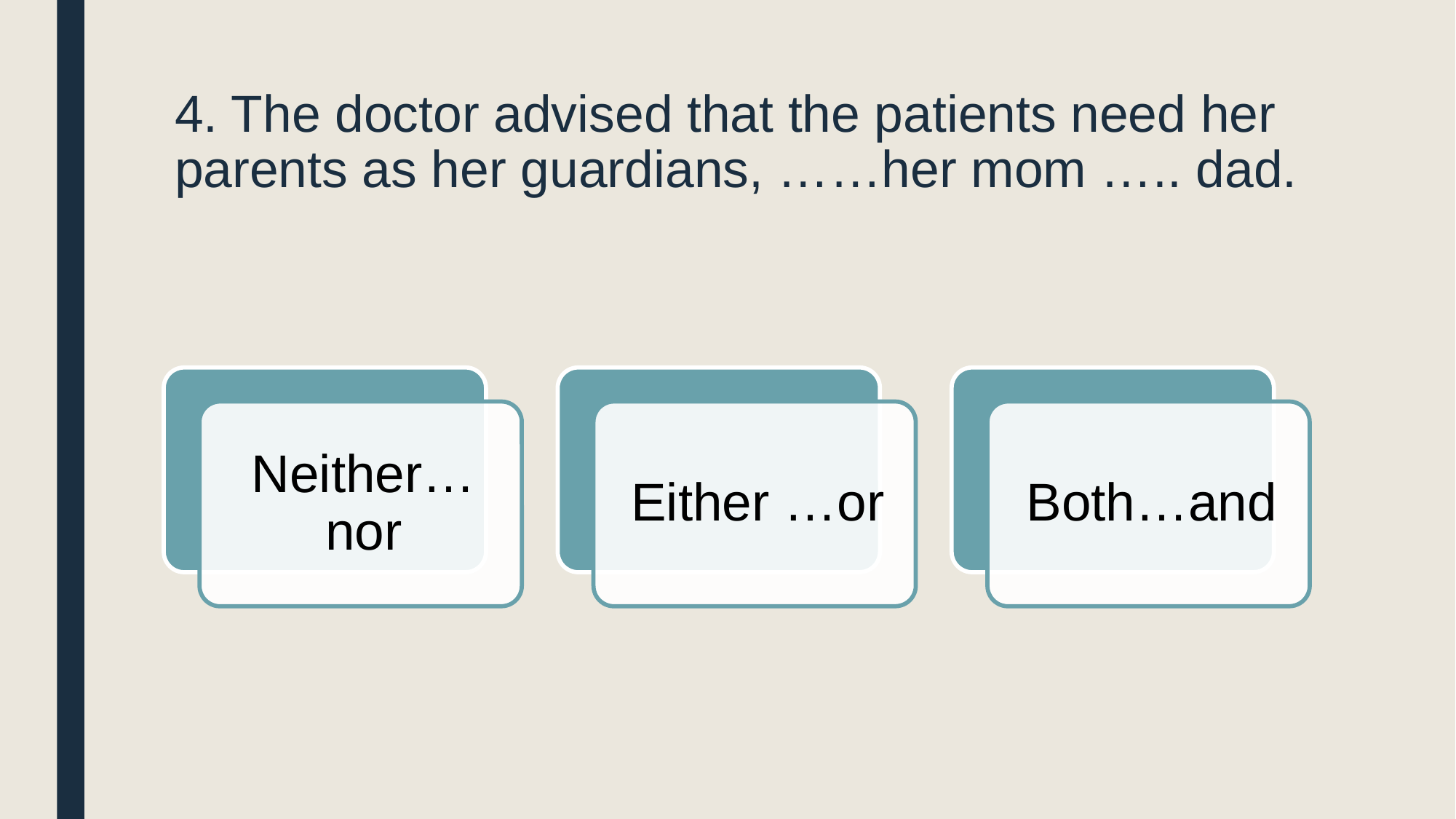

# 4. The doctor advised that the patients need her parents as her guardians, ……her mom ….. dad.
Neither…nor
Either …or
Both…and